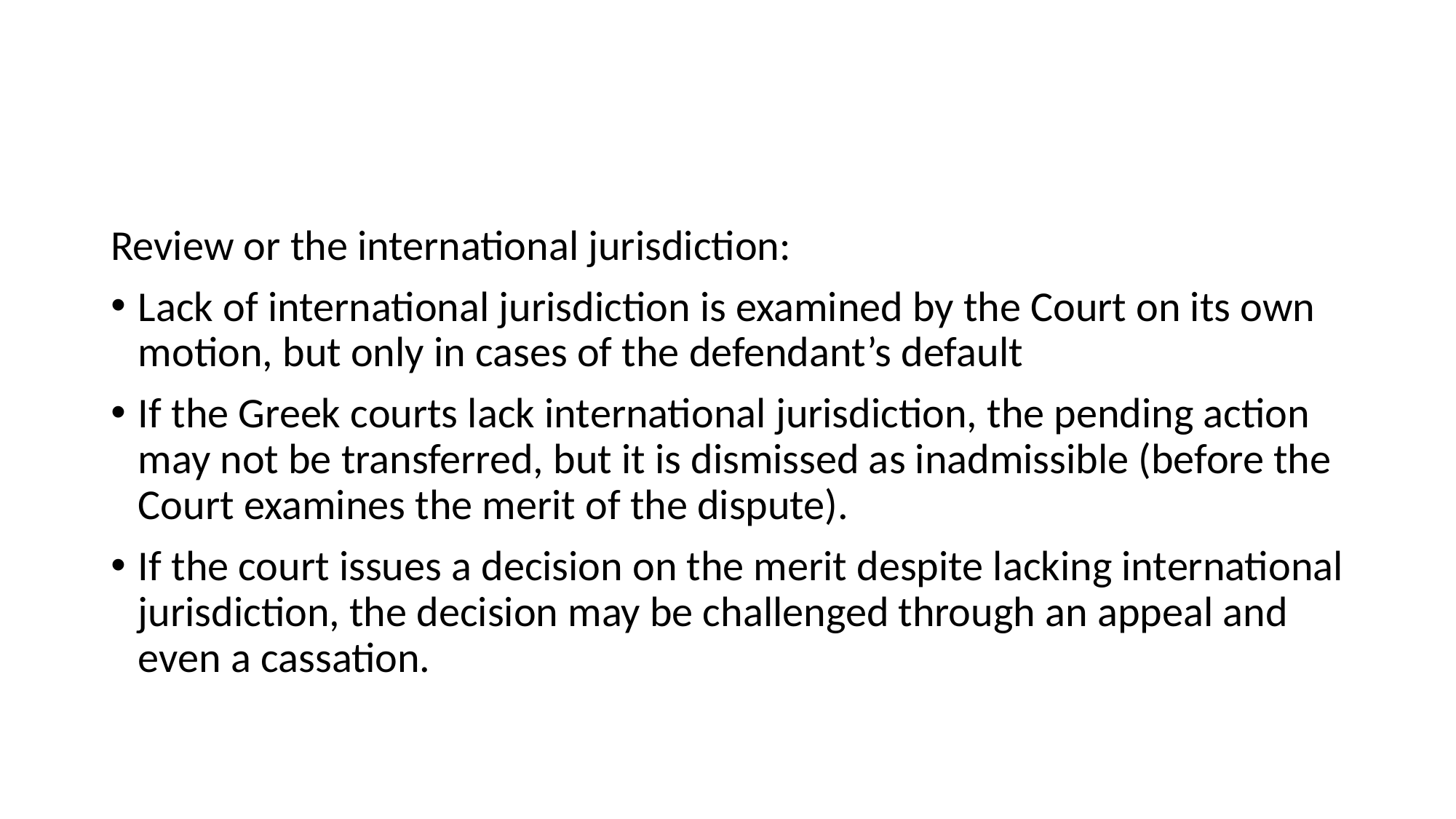

#
Review or the international jurisdiction:
Lack of international jurisdiction is examined by the Court on its own motion, but only in cases of the defendant’s default
If the Greek courts lack international jurisdiction, the pending action may not be transferred, but it is dismissed as inadmissible (before the Court examines the merit of the dispute).
If the court issues a decision on the merit despite lacking international jurisdiction, the decision may be challenged through an appeal and even a cassation.